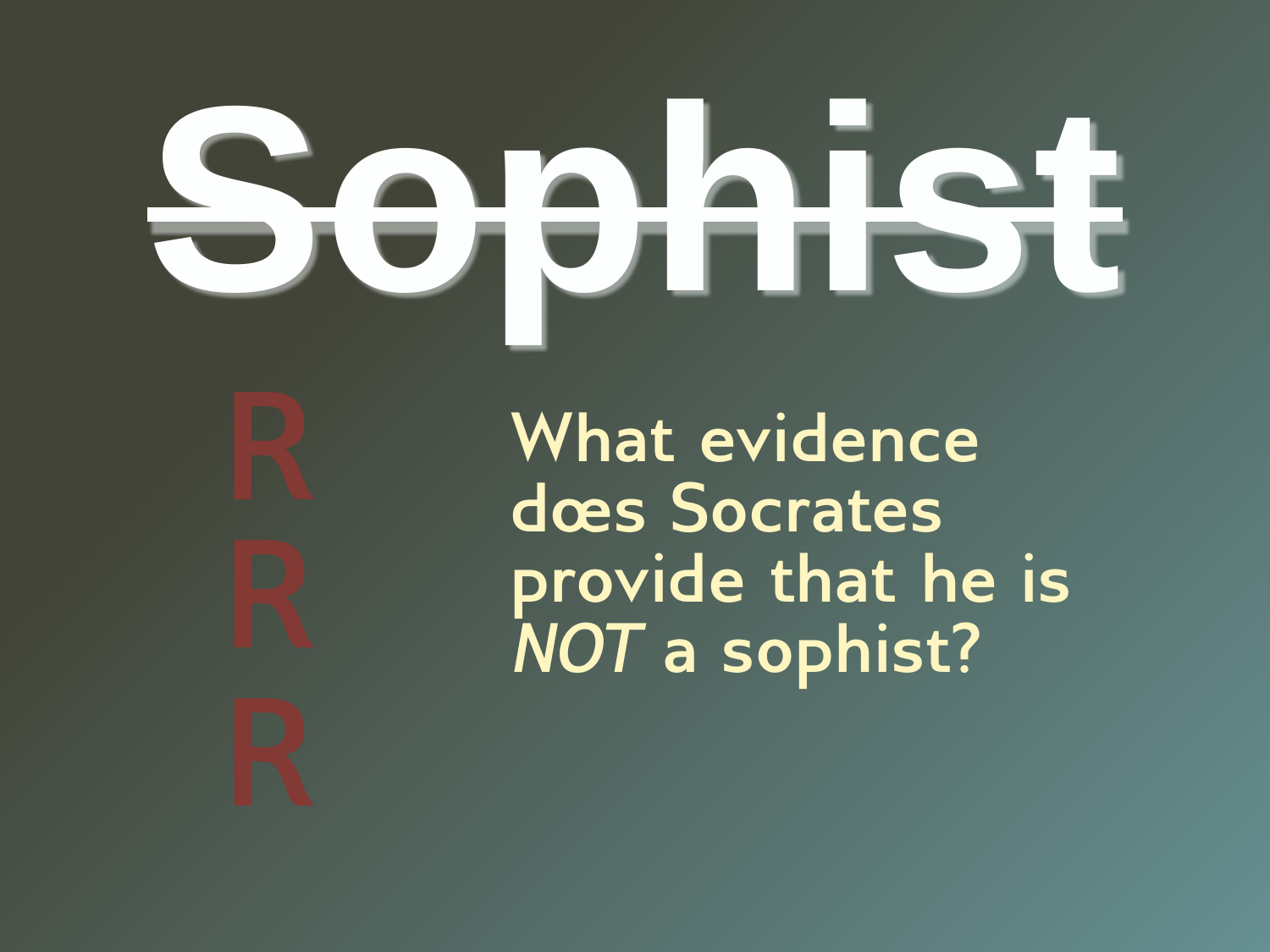

# Sophist
R
What evidence does Socrates provide that he is NOT a sophist?
R
R